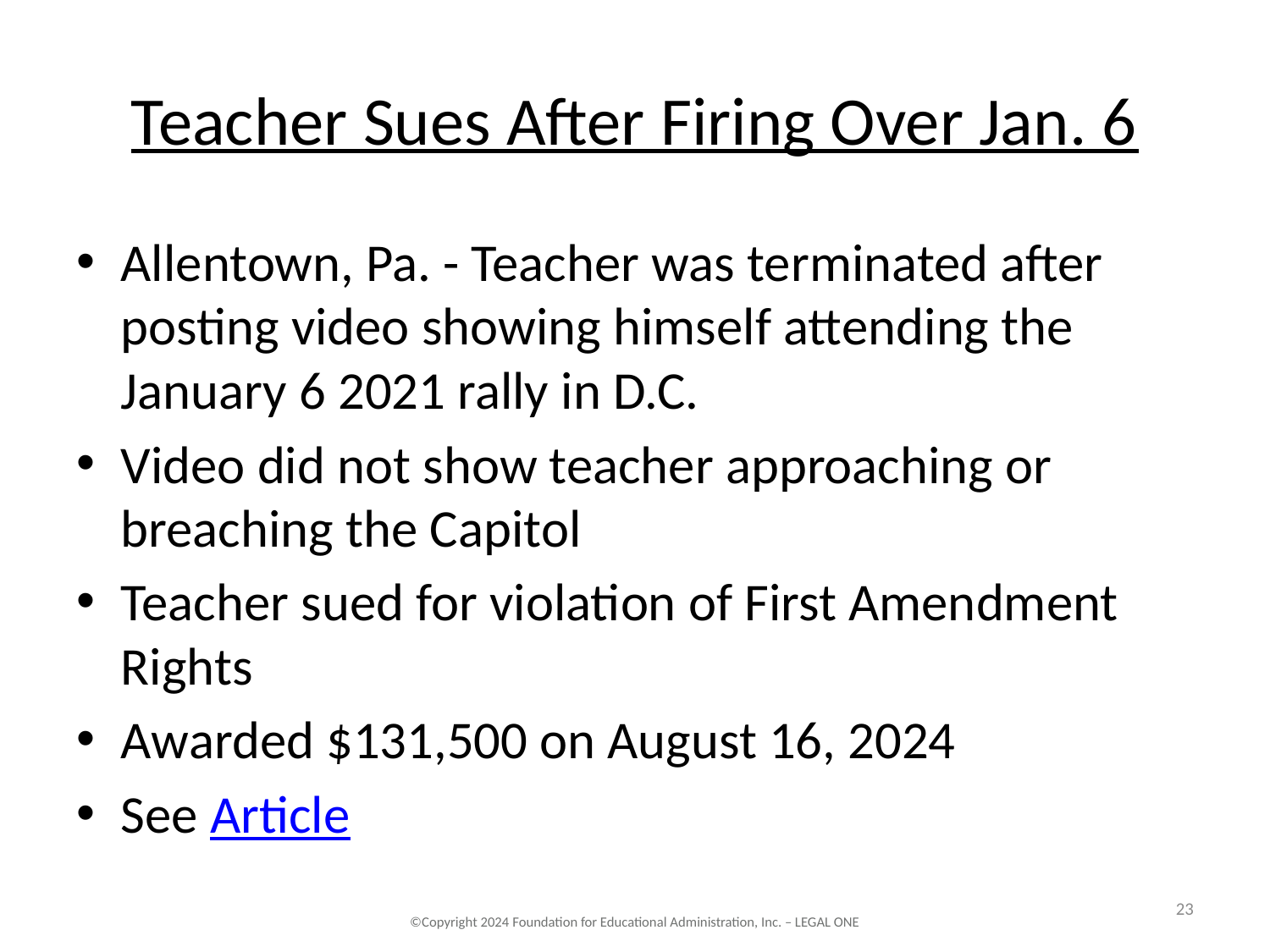

# Teacher Sues After Firing Over Jan. 6
Allentown, Pa. - Teacher was terminated after posting video showing himself attending the January 6 2021 rally in D.C.
Video did not show teacher approaching or breaching the Capitol
Teacher sued for violation of First Amendment Rights
Awarded $131,500 on August 16, 2024
See Article
23